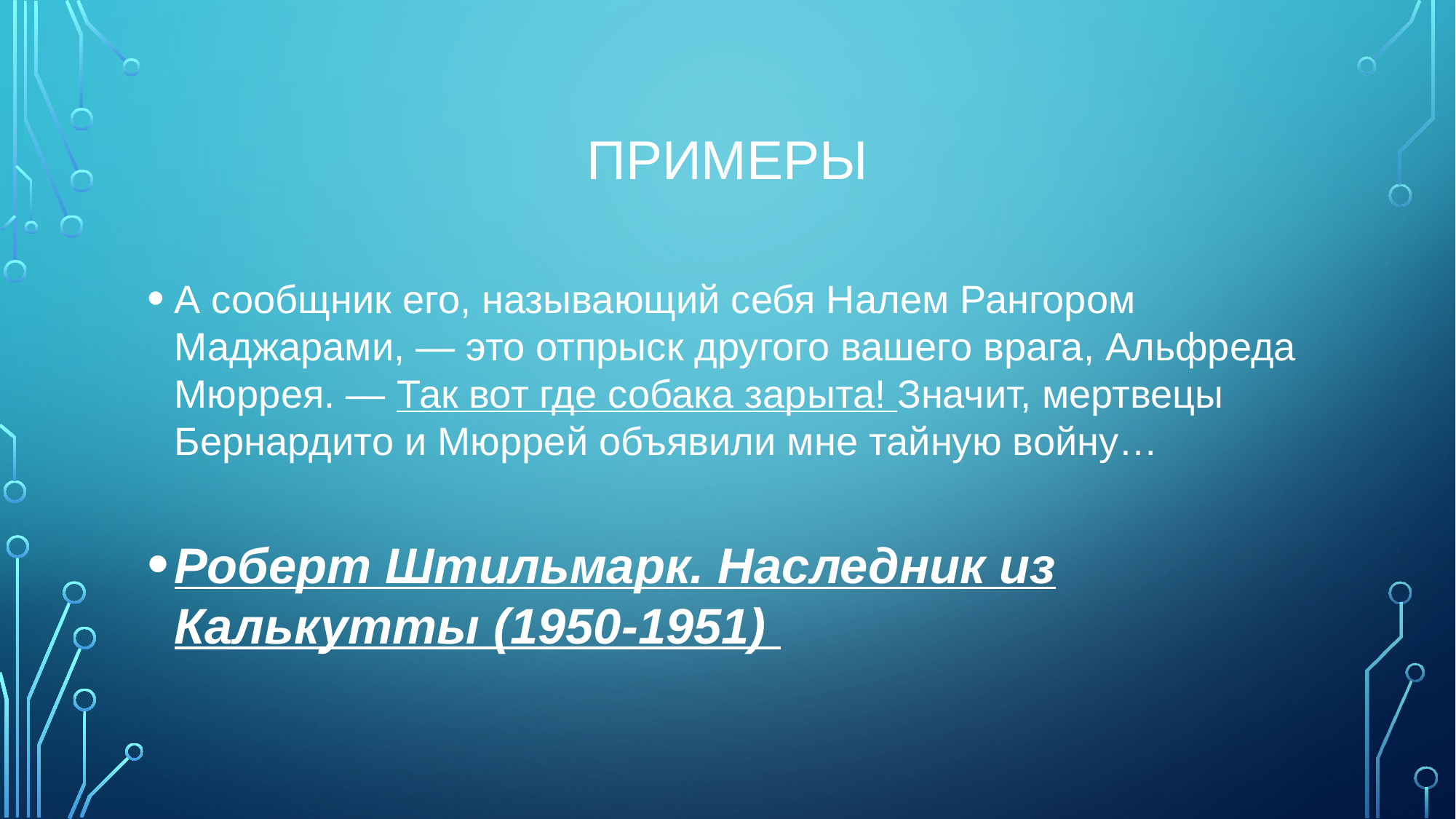

# Примеры
А сообщник его, называющий себя Налем Рангором Маджарами, ― это отпрыск другого вашего врага, Альфреда Мюррея. ― Так вот где собака зарыта! Значит, мертвецы Бернардито и Мюррей объявили мне тайную войну…

Роберт Штильмарк. Наследник из Калькутты (1950-1951)